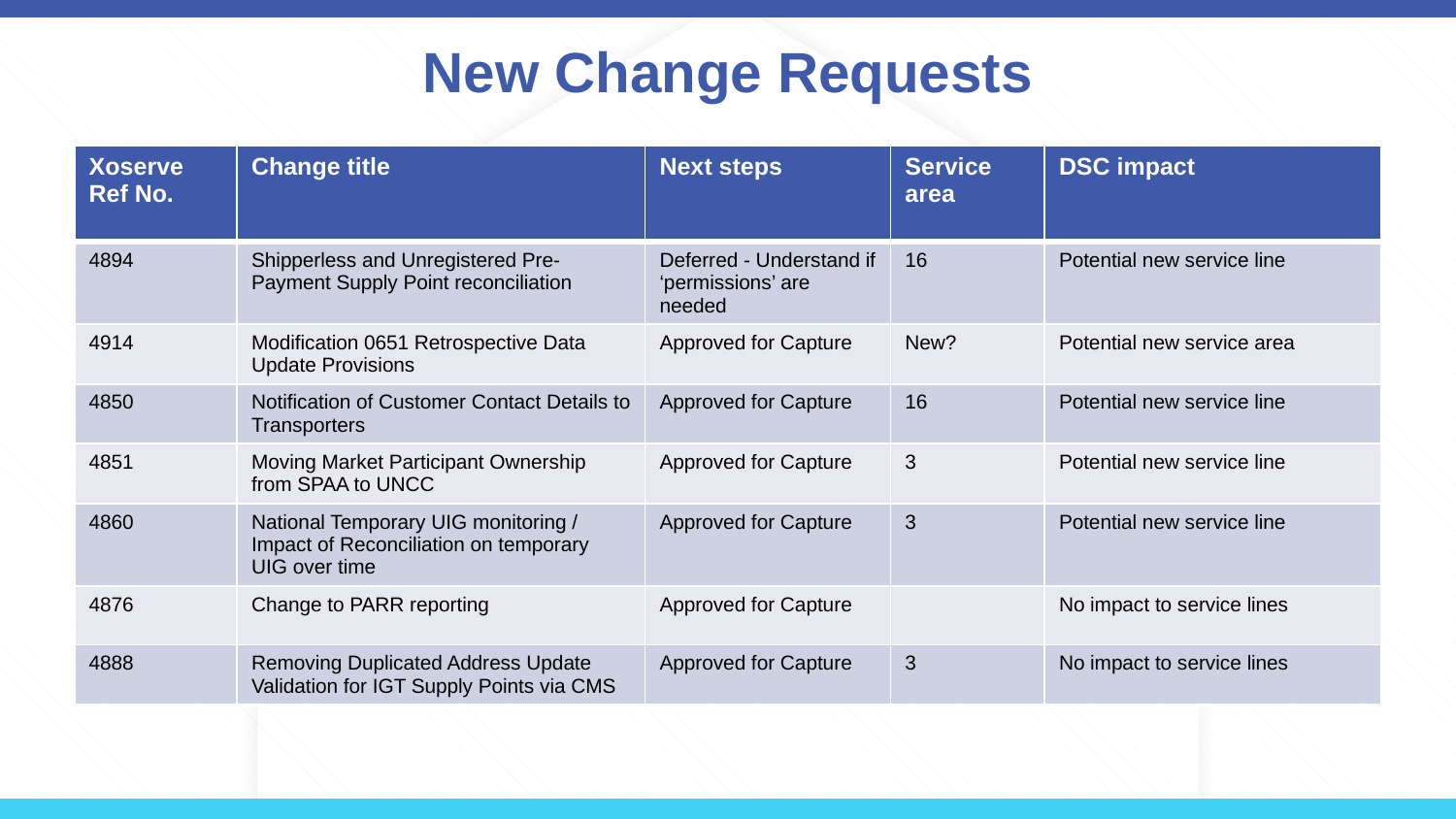

# New Change Requests
| Xoserve Ref No. | Change title | Next steps | Service area | DSC impact |
| --- | --- | --- | --- | --- |
| 4894 | Shipperless and Unregistered Pre-Payment Supply Point reconciliation | Deferred - Understand if ‘permissions’ are needed | 16 | Potential new service line |
| 4914 | Modification 0651 Retrospective Data Update Provisions | Approved for Capture | New? | Potential new service area |
| 4850 | Notification of Customer Contact Details to Transporters | Approved for Capture | 16 | Potential new service line |
| 4851 | Moving Market Participant Ownership from SPAA to UNCC | Approved for Capture | 3 | Potential new service line |
| 4860 | National Temporary UIG monitoring / Impact of Reconciliation on temporary UIG over time | Approved for Capture | 3 | Potential new service line |
| 4876 | Change to PARR reporting | Approved for Capture |  | No impact to service lines |
| 4888 | Removing Duplicated Address Update Validation for IGT Supply Points via CMS | Approved for Capture | 3 | No impact to service lines |